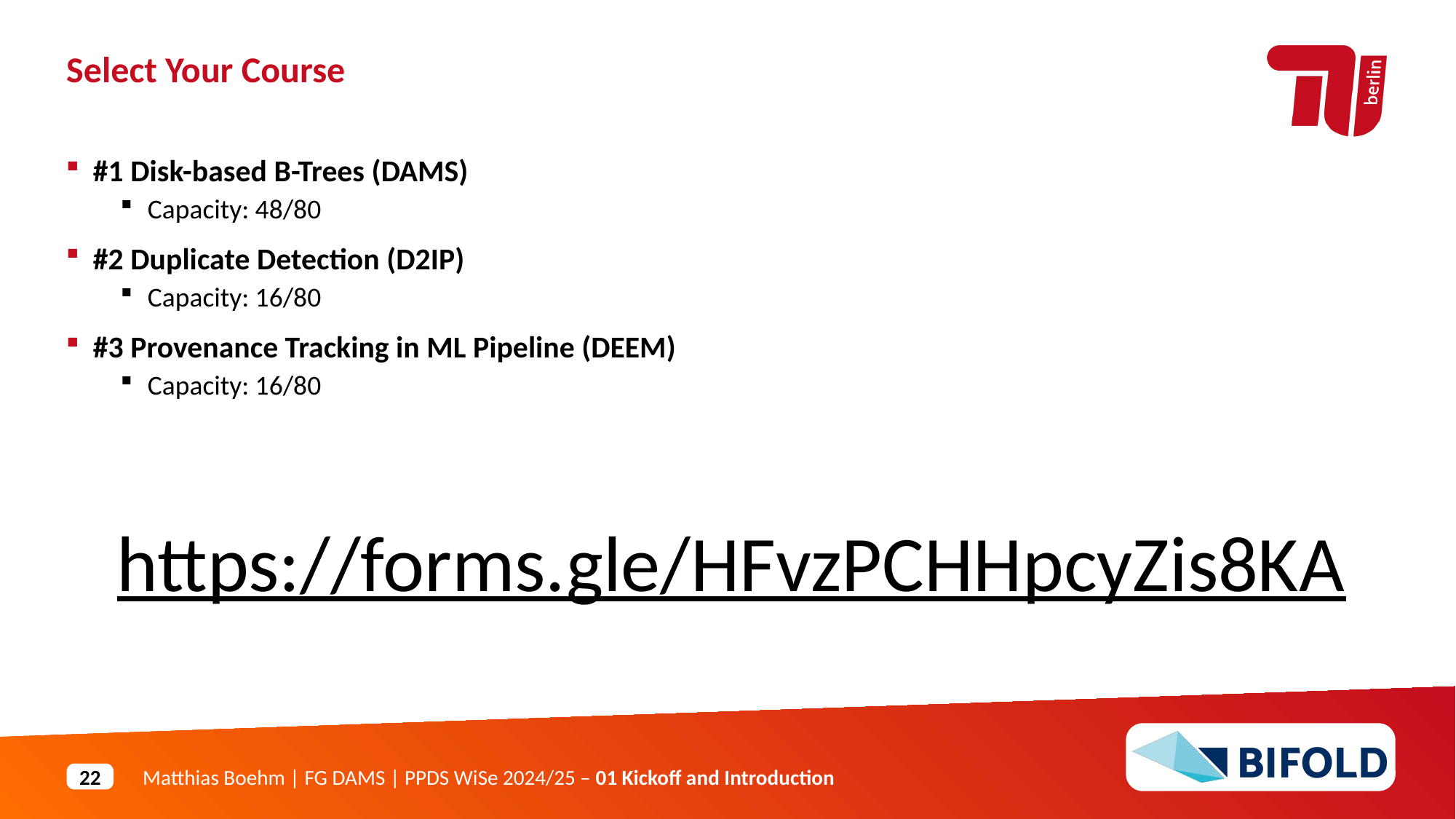

Select Your Course
#1 Disk-based B-Trees (DAMS)
Capacity: 48/80
#2 Duplicate Detection (D2IP)
Capacity: 16/80
#3 Provenance Tracking in ML Pipeline (DEEM)
Capacity: 16/80

https://forms.gle/HFvzPCHHpcyZis8KA